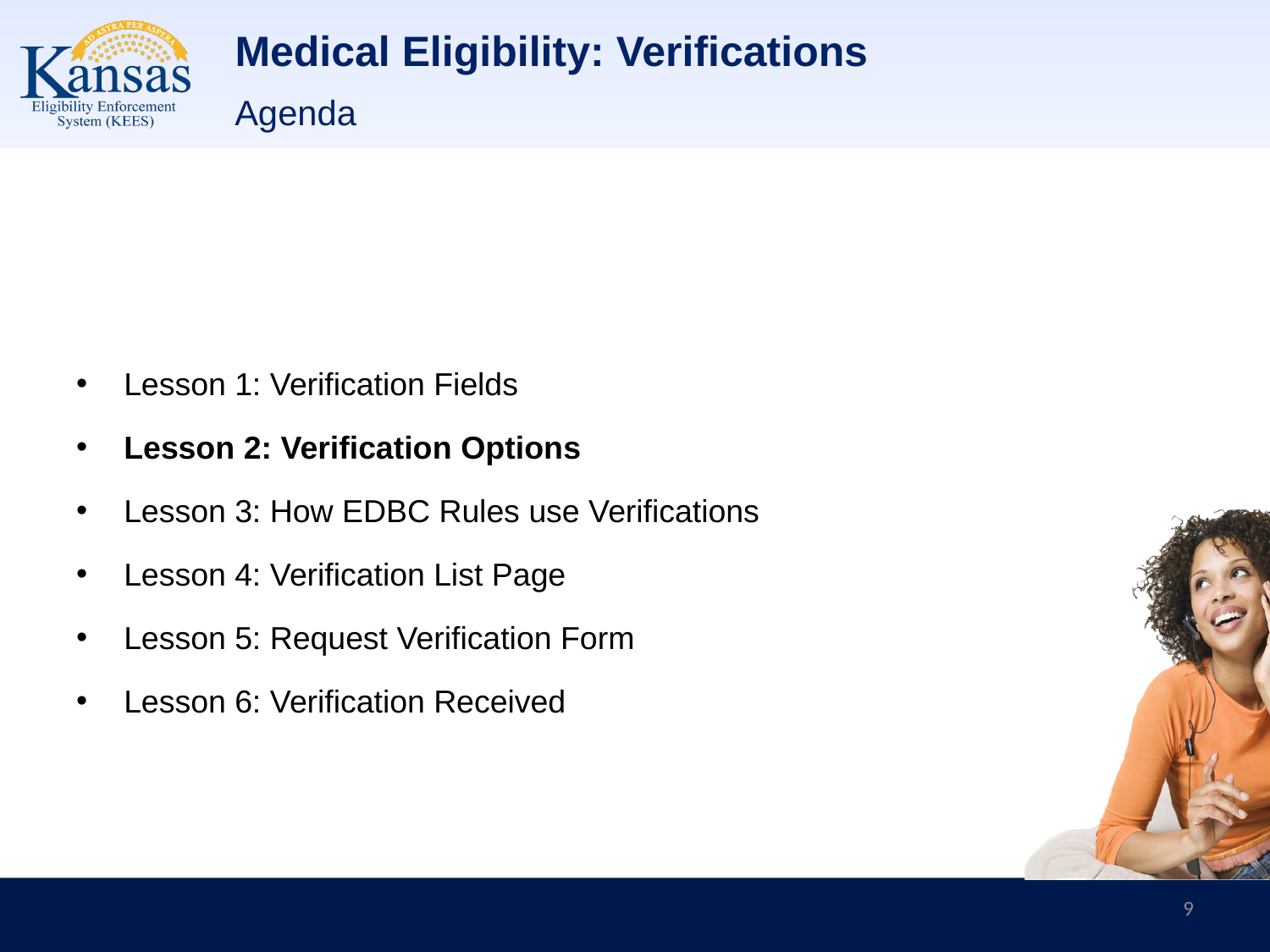

# Medical Eligibility: Verifications
Agenda
Lesson 1: Verification Fields
Lesson 2: Verification Options
Lesson 3: How EDBC Rules use Verifications
Lesson 4: Verification List Page
Lesson 5: Request Verification Form
Lesson 6: Verification Received

9